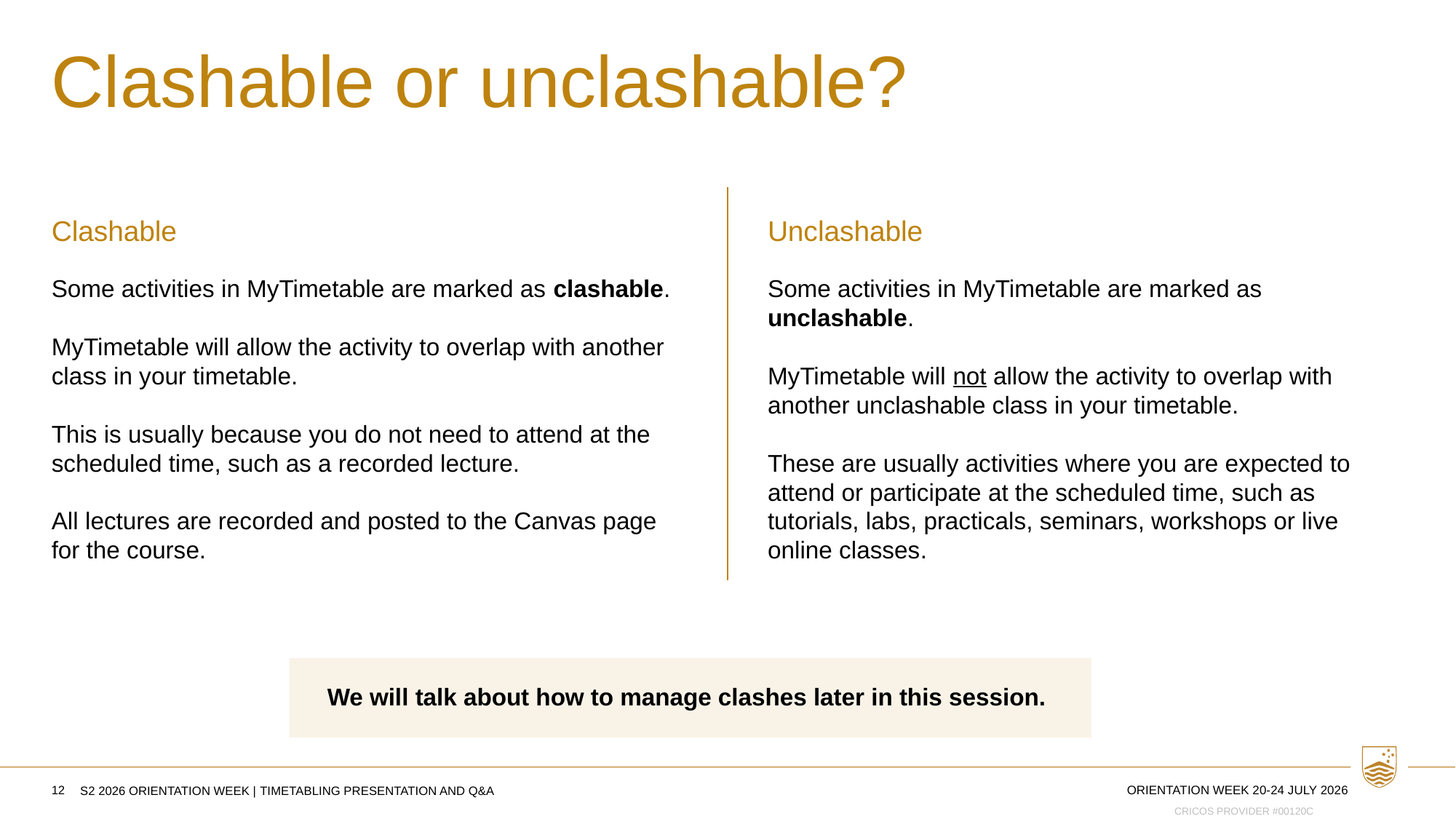

Clashable or unclashable?
Clashable
Unclashable
Some activities in MyTimetable are marked as clashable.
MyTimetable will allow the activity to overlap with another class in your timetable.
This is usually because you do not need to attend at the scheduled time, such as a recorded lecture.
All lectures are recorded and posted to the Canvas page for the course.

Some activities in MyTimetable are marked as unclashable.
MyTimetable will not allow the activity to overlap with another unclashable class in your timetable.
These are usually activities where you are expected to attend or participate at the scheduled time, such as tutorials, labs, practicals, seminars, workshops or live online classes.

We will talk about how to manage clashes later in this session.
12
ORIENTATION WEEK 20-24 JULY 2026
S2 2026 Orientation week | Timetabling presentation and Q&A